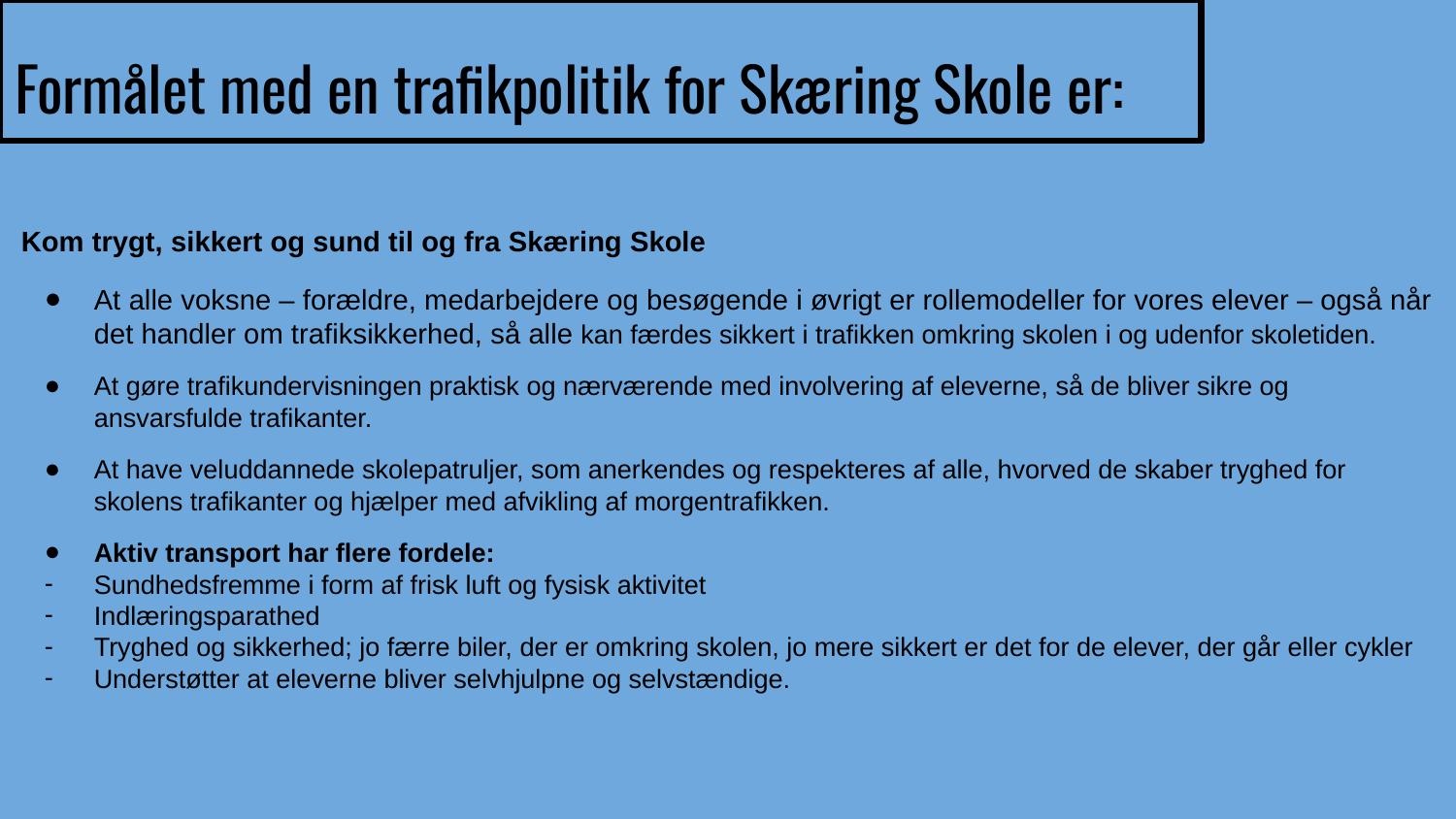

# Formålet med en trafikpolitik for Skæring Skole er:
Kom trygt, sikkert og sund til og fra Skæring Skole
At alle voksne – forældre, medarbejdere og besøgende i øvrigt er rollemodeller for vores elever – også når det handler om trafiksikkerhed, så alle kan færdes sikkert i trafikken omkring skolen i og udenfor skoletiden.
At gøre trafikundervisningen praktisk og nærværende med involvering af eleverne, så de bliver sikre og ansvarsfulde trafikanter.
At have veluddannede skolepatruljer, som anerkendes og respekteres af alle, hvorved de skaber tryghed for skolens trafikanter og hjælper med afvikling af morgentrafikken.
Aktiv transport har flere fordele:
Sundhedsfremme i form af frisk luft og fysisk aktivitet
Indlæringsparathed
Tryghed og sikkerhed; jo færre biler, der er omkring skolen, jo mere sikkert er det for de elever, der går eller cykler
Understøtter at eleverne bliver selvhjulpne og selvstændige.